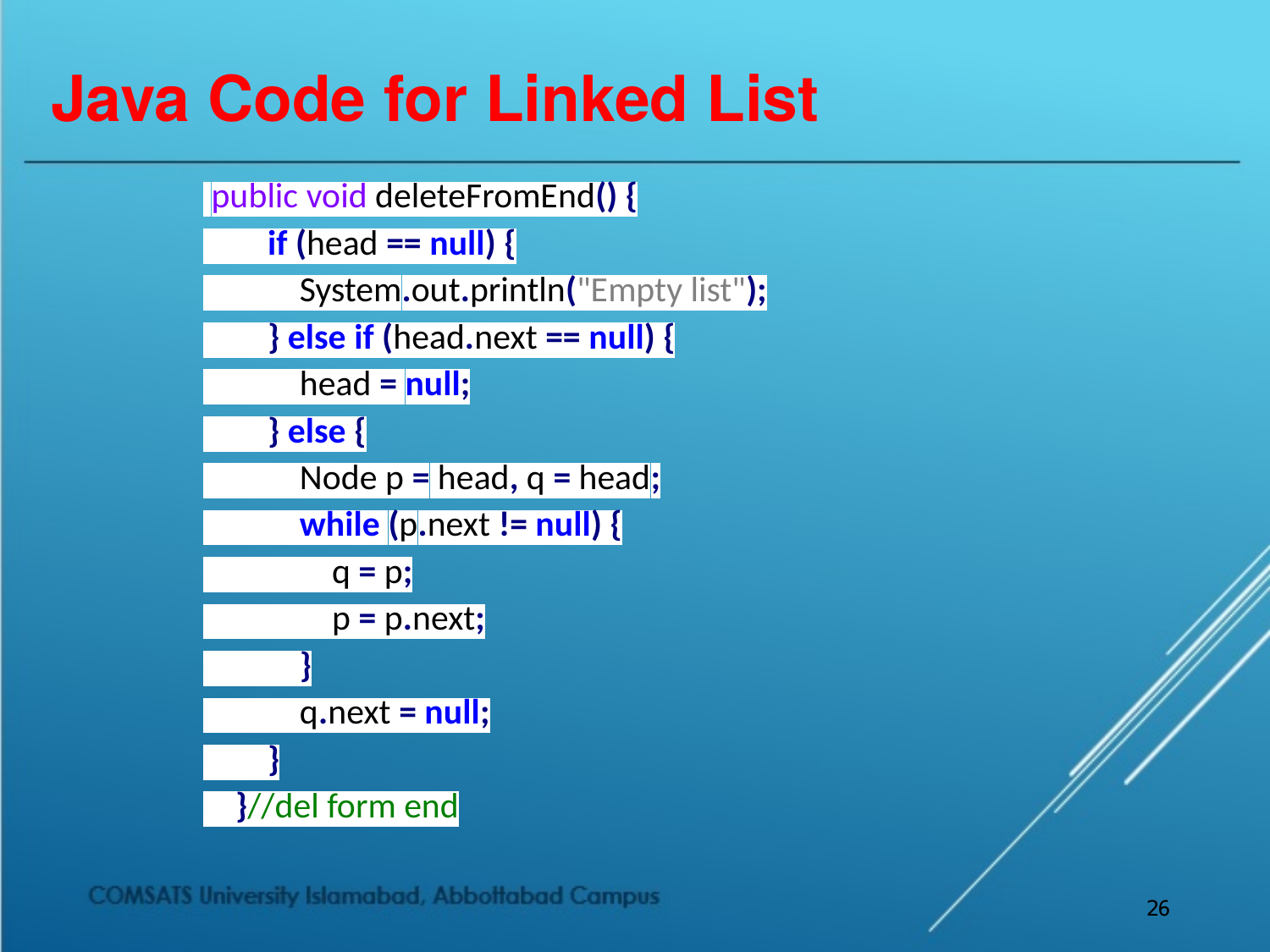

# Java Code for Linked List
 public void deleteFromEnd() {
        if (head == null) {
            System.out.println("Empty list");
        } else if (head.next == null) {
            head = null;
        } else {
            Node p = head, q = head;
            while (p.next != null) {
                q = p;
                p = p.next;
            }
            q.next = null;
        }
    }//del form end
26